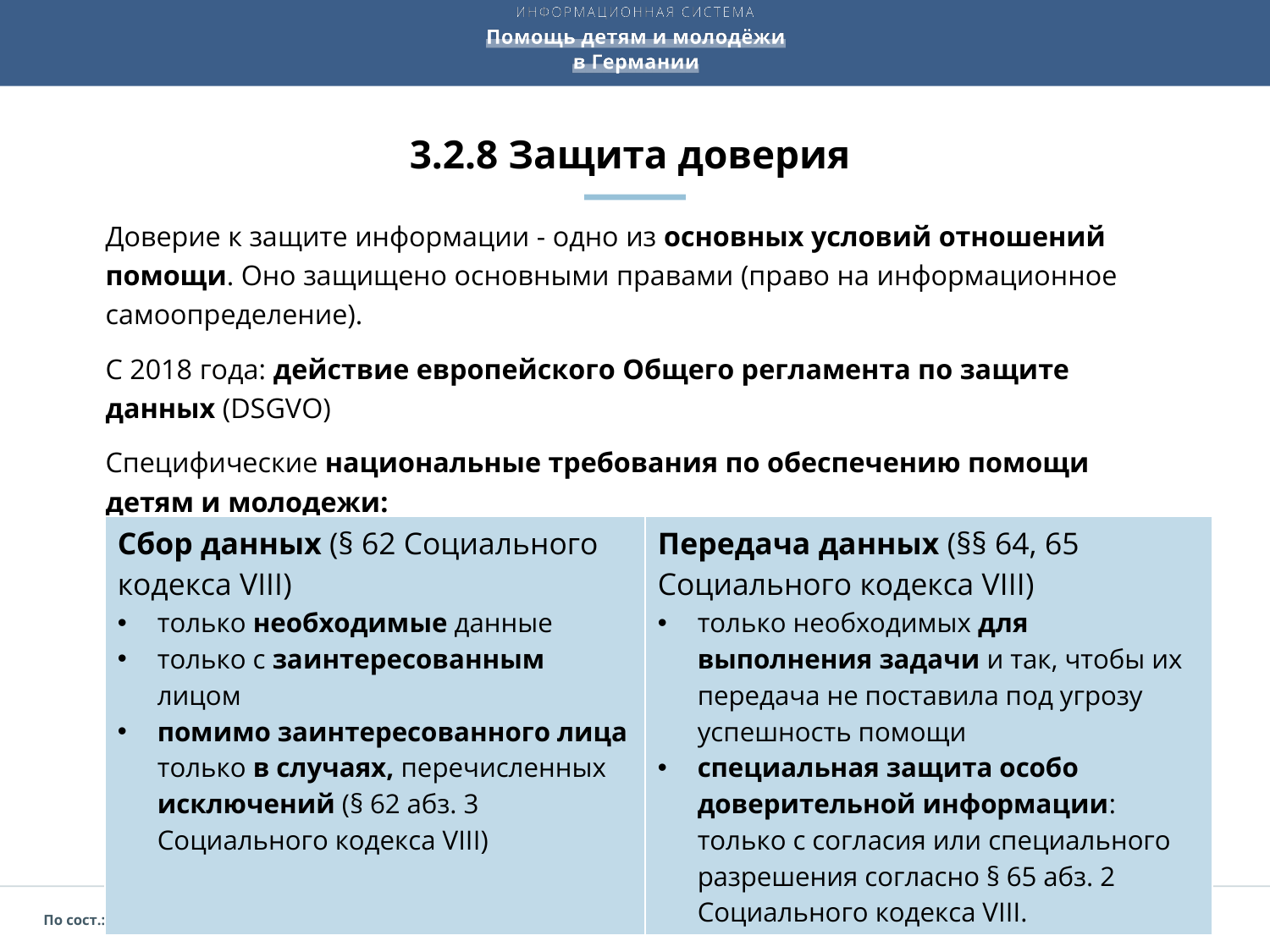

# 3.2.8 Защита доверия
Доверие к защите информации - одно из основных условий отношений помощи. Оно защищено основными правами (право на информационное самоопределение).
С 2018 года: действие европейского Общего регламента по защите данных (DSGVO)
Специфические национальные требования по обеспечению помощи детям и молодежи:

| Cбор данных (§ 62 Социального кодекса VIII) только необходимые данные только с заинтересованным лицом помимо заинтересованного лица только в случаях, перечисленных исключений (§ 62 абз. 3 Социального кодекса VIII) | Передача данных (§§ 64, 65 Социального кодекса VIII) только необходимых для выполнения задачи и так, чтобы их передача не поставила под угрозу успешность помощи специальная защита особо доверительной информации: только с согласия или специального разрешения согласно § 65 абз. 2 Социального кодекса VIII. |
| --- | --- |
3. Структуры – Руководящие ориентиры и процедурные принципы